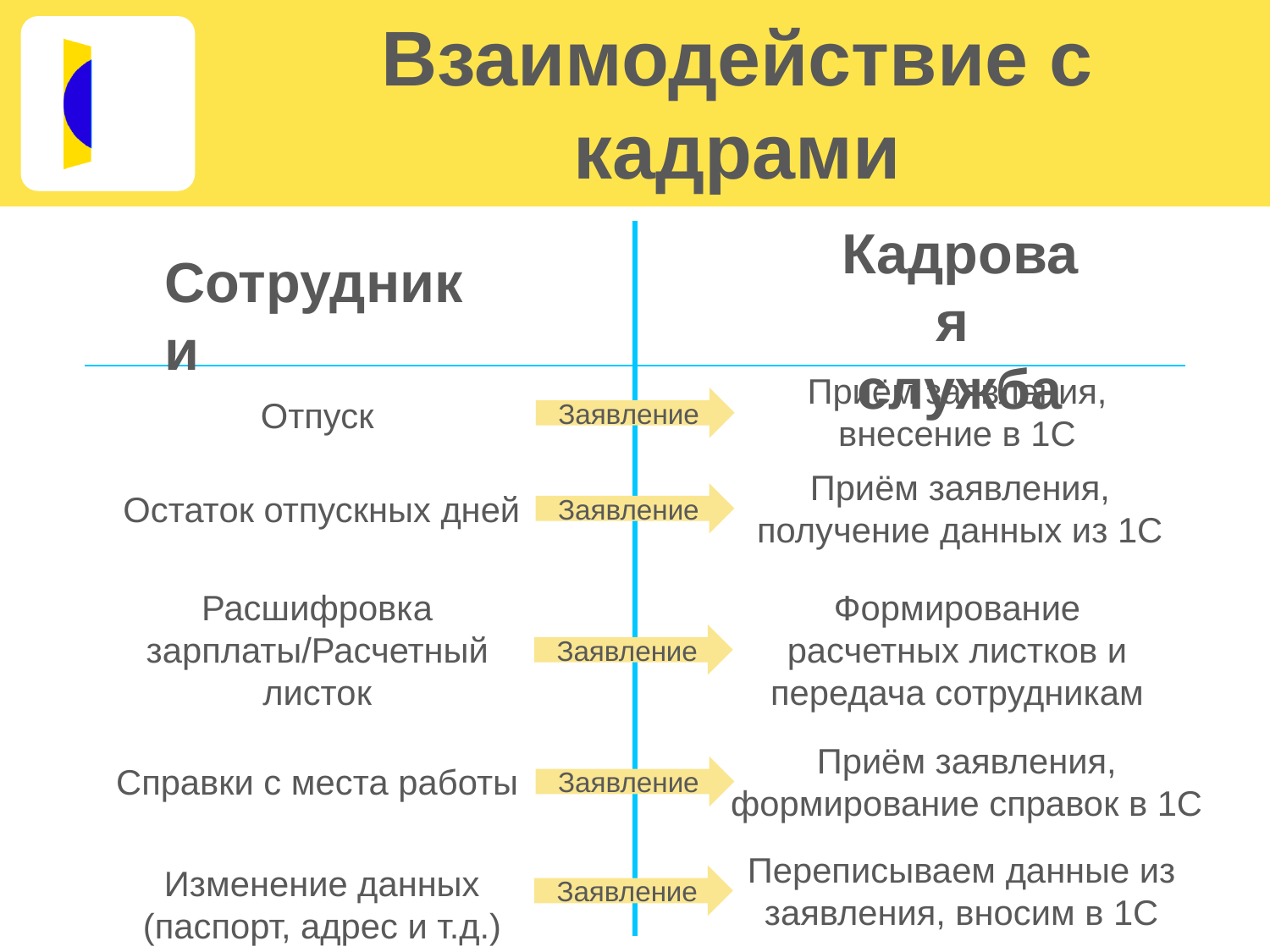

# Взаимодействие с кадрами
Кадровая
служба
Сотрудники
Приём заявления, внесение в 1С
Отпуск
Заявление
Приём заявления, получение данных из 1С
Остаток отпускных дней
Заявление
Расшифровка зарплаты/Расчетный листок
Формирование расчетных листков и передача сотрудникам
Заявление
Приём заявления, формирование справок в 1С
Справки с места работы
Заявление
Переписываем данные из заявления, вносим в 1С
Изменение данных
(паспорт, адрес и т.д.)
Заявление